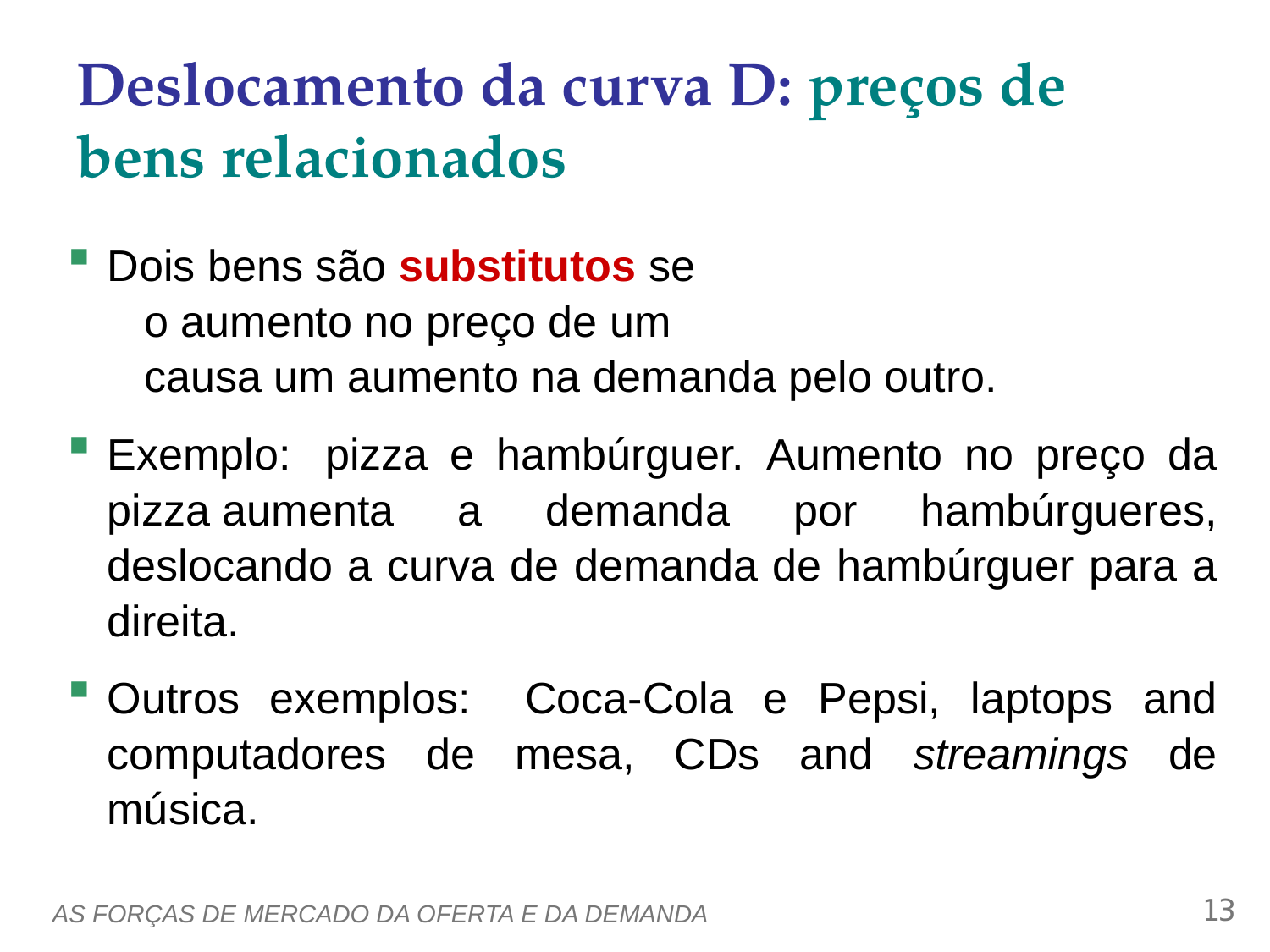

0
Deslocamento da curva D: preços de bens relacionados
Dois bens são substitutos se
   o aumento no preço de um
   causa um aumento na demanda pelo outro.
Exemplo:  pizza e hambúrguer. Aumento no preço da pizza aumenta a demanda por hambúrgueres, deslocando a curva de demanda de hambúrguer para a direita.
Outros exemplos:   Coca-Cola e Pepsi, laptops and computadores de mesa, CDs and streamings de música.
13
AS FORÇAS DE MERCADO DA OFERTA E DA DEMANDA